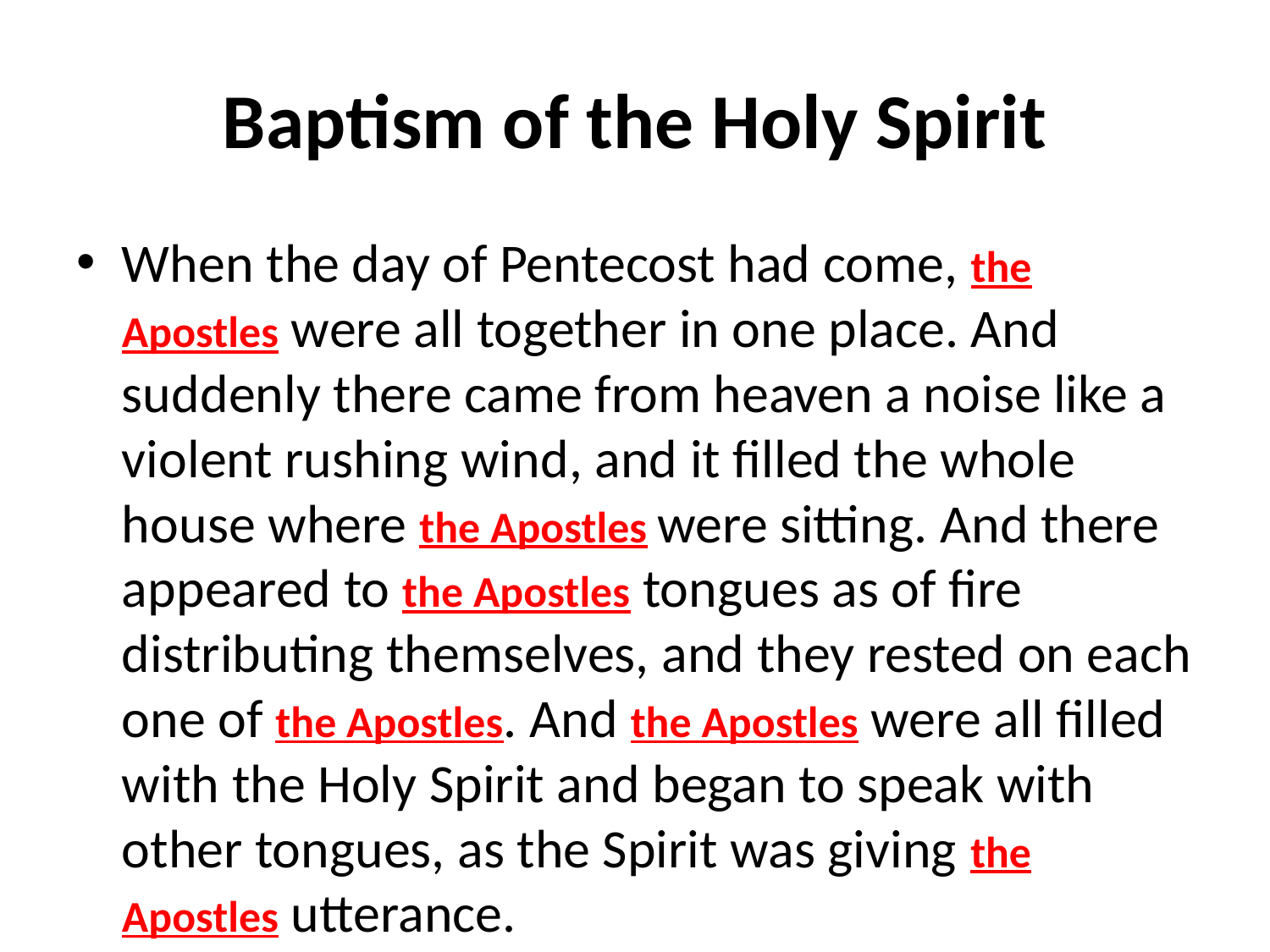

# Baptism of the Holy Spirit
When the day of Pentecost had come, the Apostles were all together in one place. And suddenly there came from heaven a noise like a violent rushing wind, and it filled the whole house where the Apostles were sitting. And there appeared to the Apostles tongues as of fire distributing themselves, and they rested on each one of the Apostles. And the Apostles were all filled with the Holy Spirit and began to speak with other tongues, as the Spirit was giving the Apostles utterance.